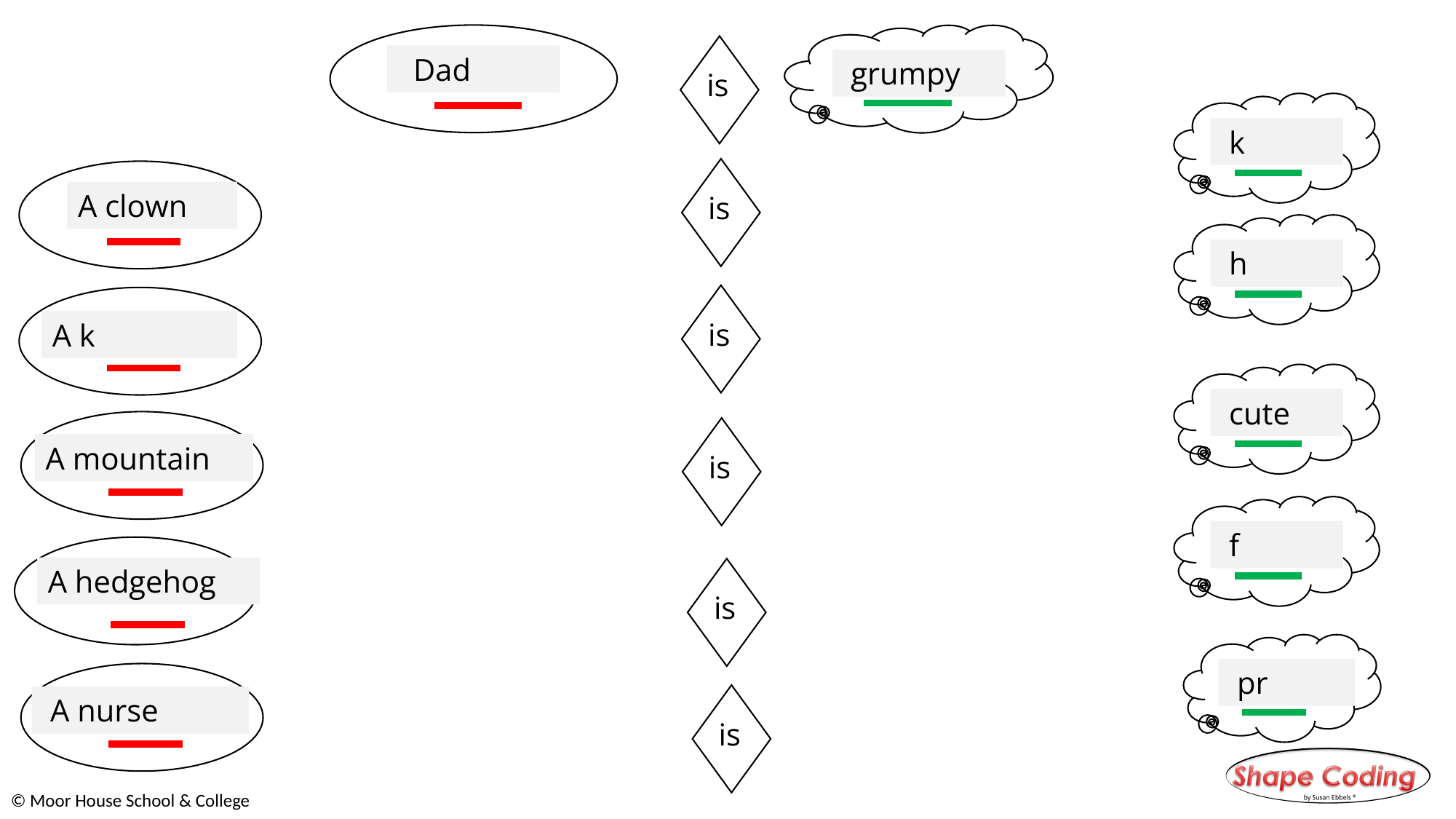

grumpy

  Dad

is

 k

is

A clown

 h

is

A k

 cute

A mountain

is

 f

A hedgehog

is

 pr

 A nurse

is